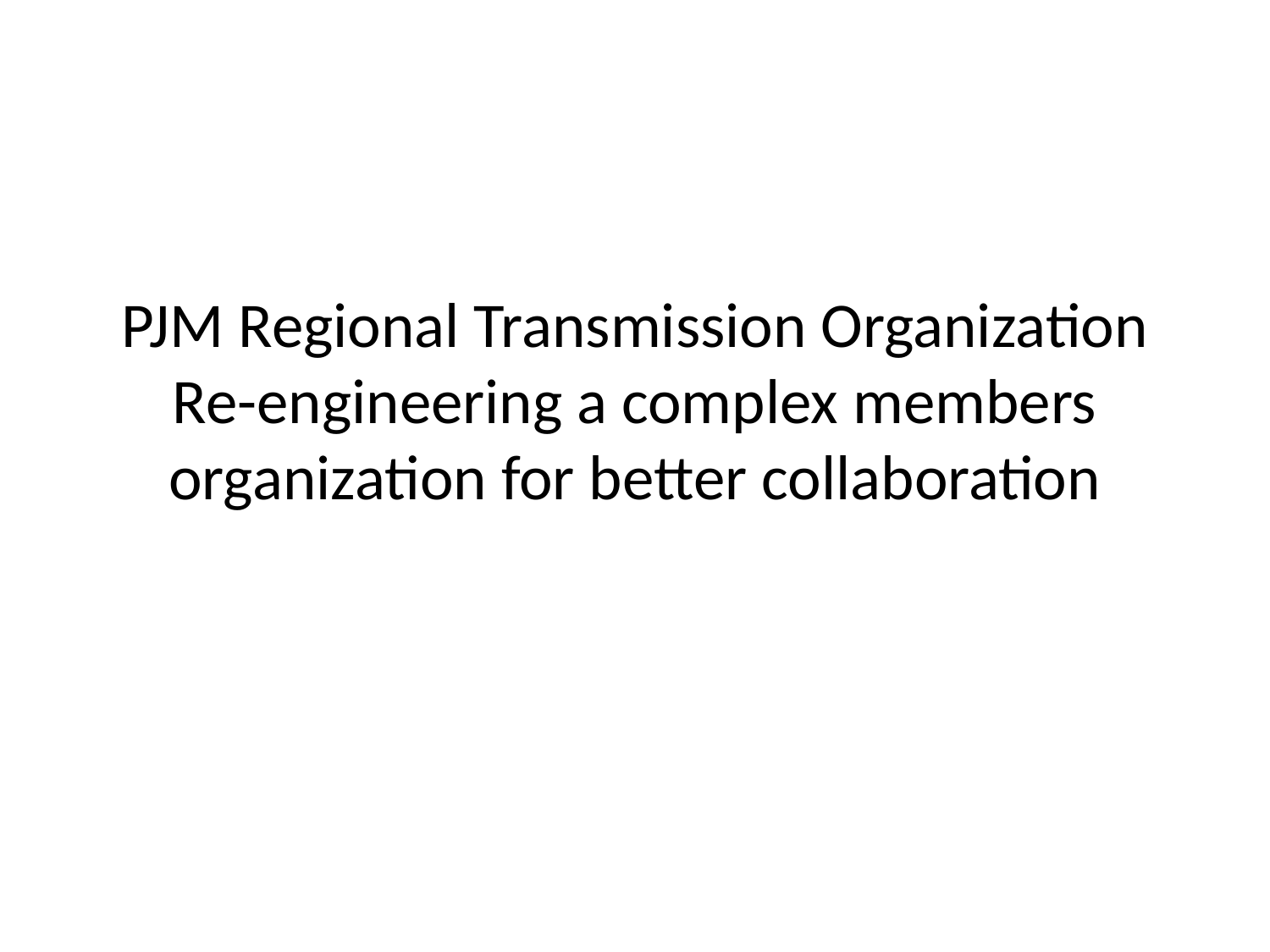

# PJM Regional Transmission Organization Re-engineering a complex members organization for better collaboration